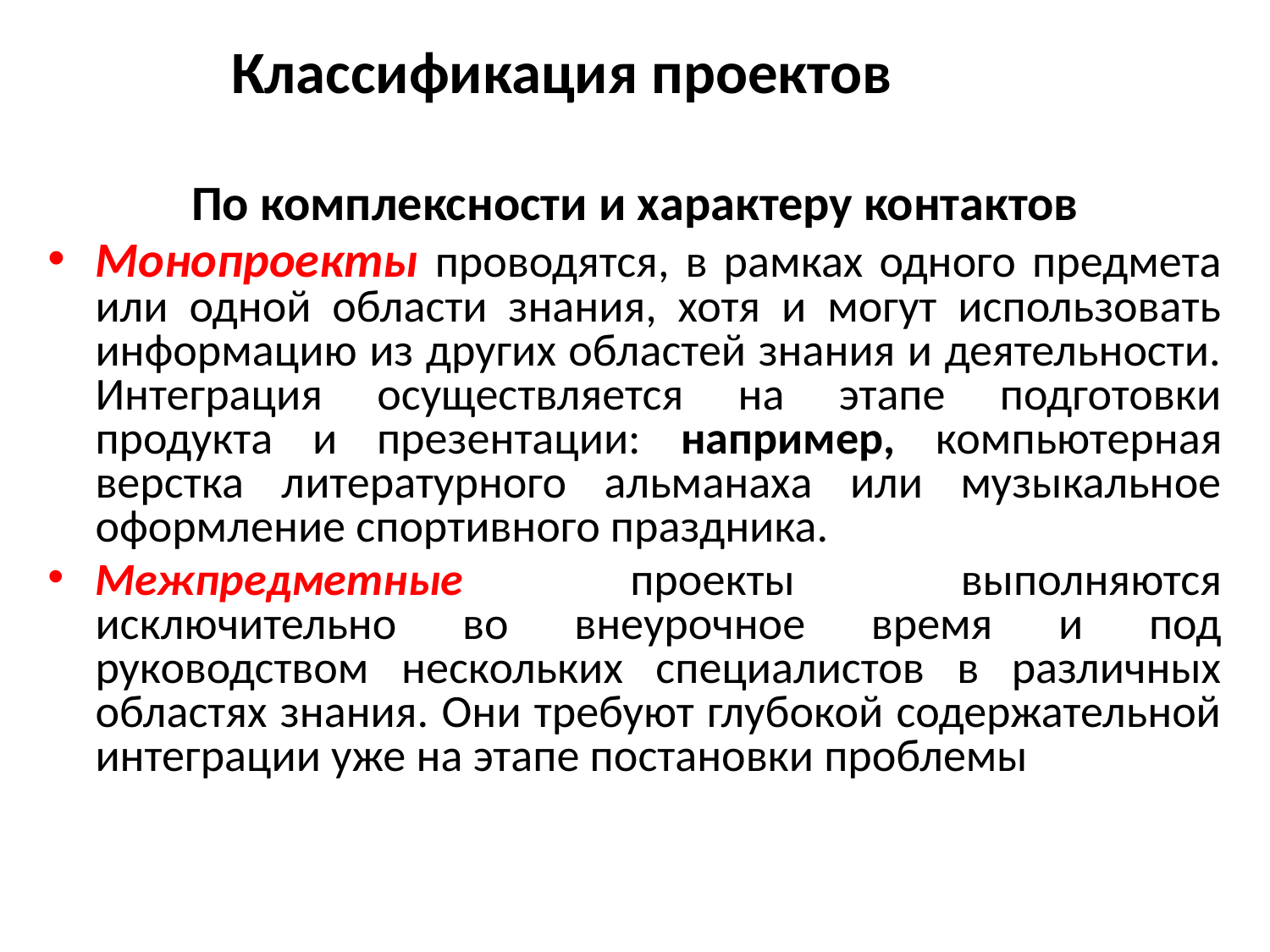

# Классификация проектов
По комплексности и характеру контактов
Монопроекты проводятся, в рамках одного предмета или одной области знания, хотя и могут использовать информацию из других областей знания и деятельности. Интеграция осуществляется на этапе подготовки продукта и презентации: например, компьютерная верстка литературного альманаха или музыкальное оформление спортивного праздника.
Межпредметные проекты выполняются исключительно во внеурочное время и под руководством нескольких специалистов в различных областях знания. Они требуют глубокой содержательной интеграции уже на этапе постановки проблемы